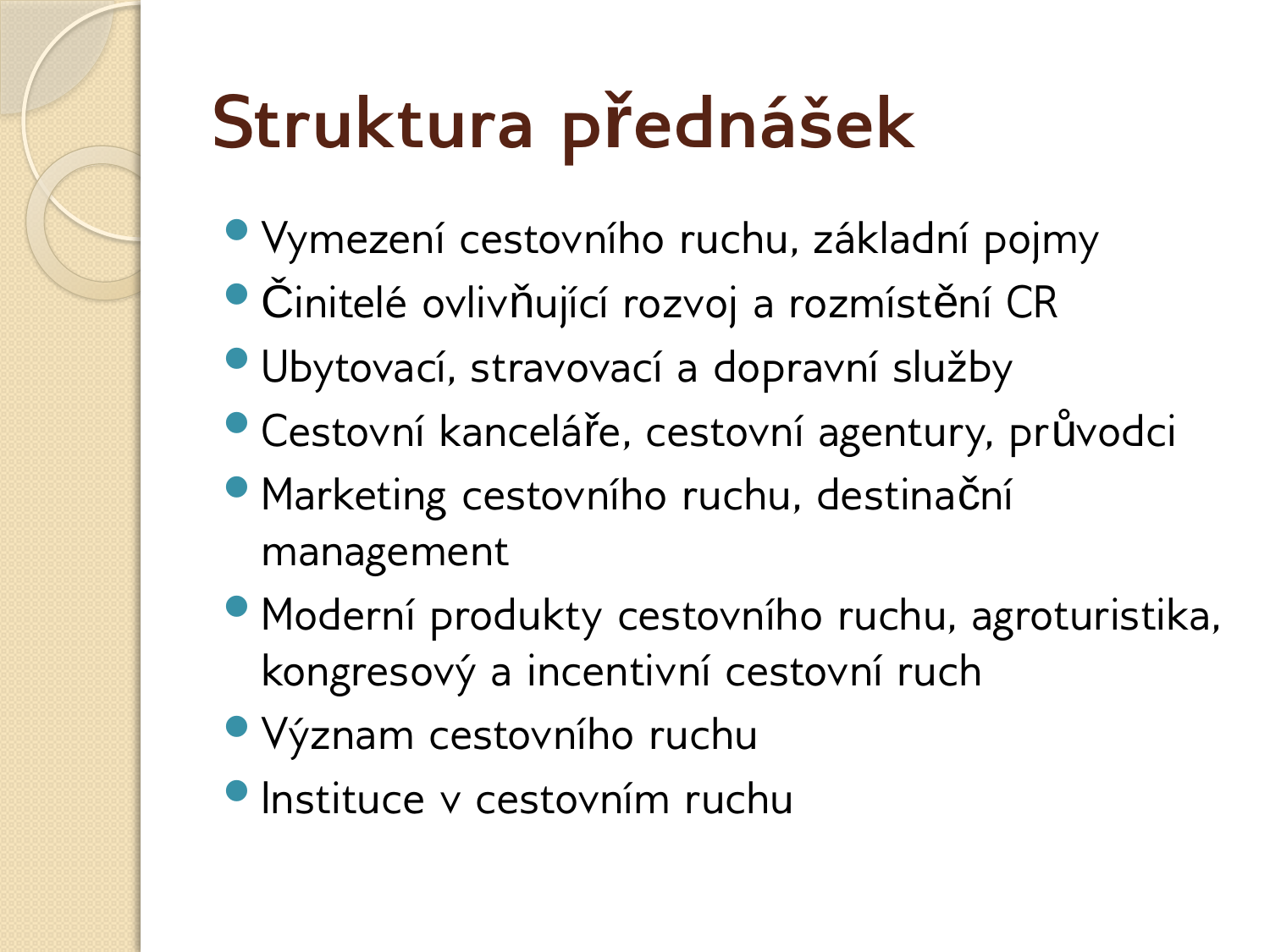

# Struktura přednášek
Vymezení cestovního ruchu, základní pojmy
Činitelé ovlivňující rozvoj a rozmístění CR
Ubytovací, stravovací a dopravní služby
Cestovní kanceláře, cestovní agentury, průvodci
Marketing cestovního ruchu, destinační management
Moderní produkty cestovního ruchu, agroturistika, kongresový a incentivní cestovní ruch
Význam cestovního ruchu
Instituce v cestovním ruchu